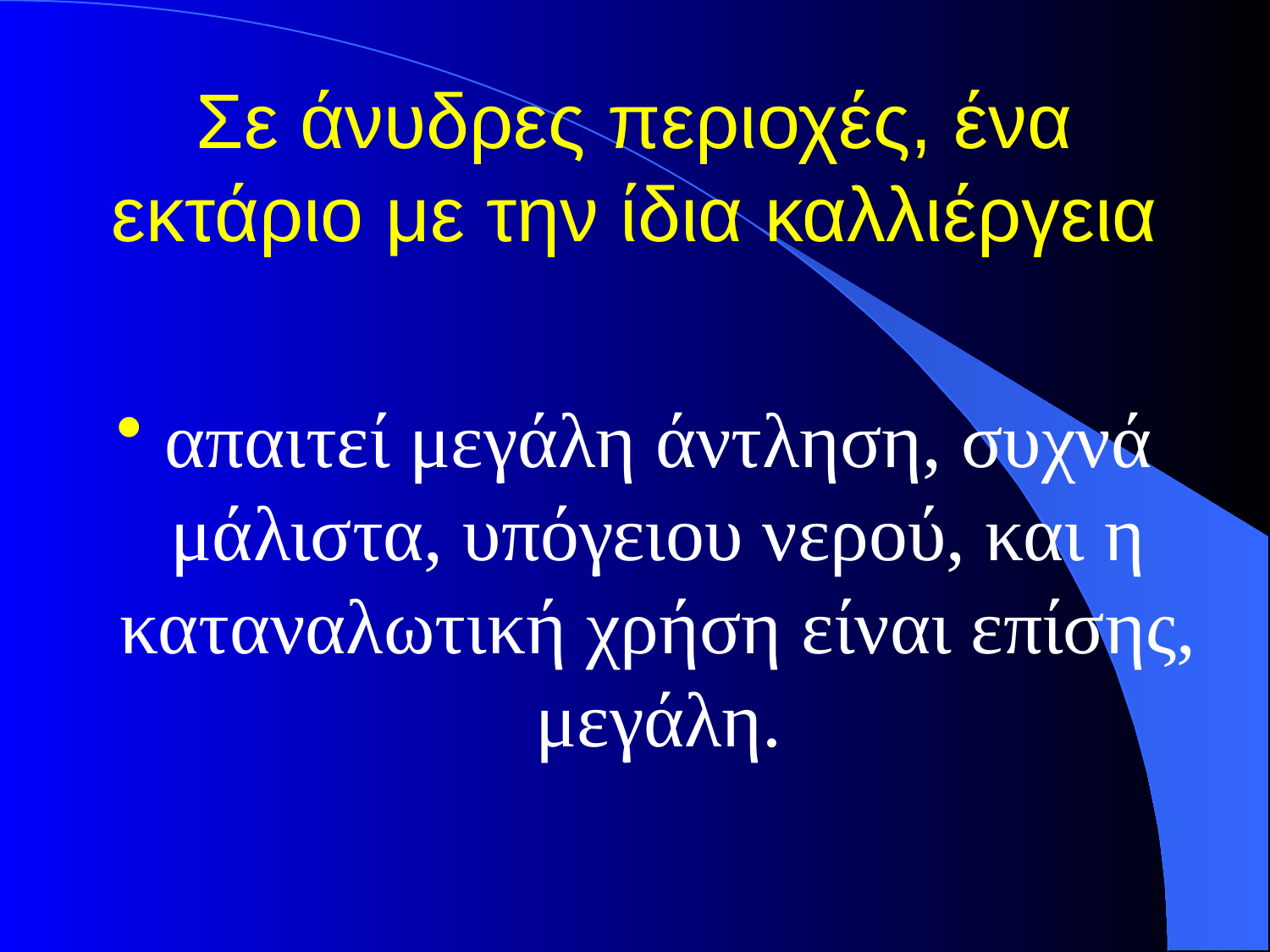

# Σε άνυδρες περιοχές, ένα εκτάριο με την ίδια καλλιέργεια

απαιτεί μεγάλη άντληση, συχνά μάλιστα, υπόγειου νερού, και η καταναλωτική χρήση είναι επίσης, μεγάλη.